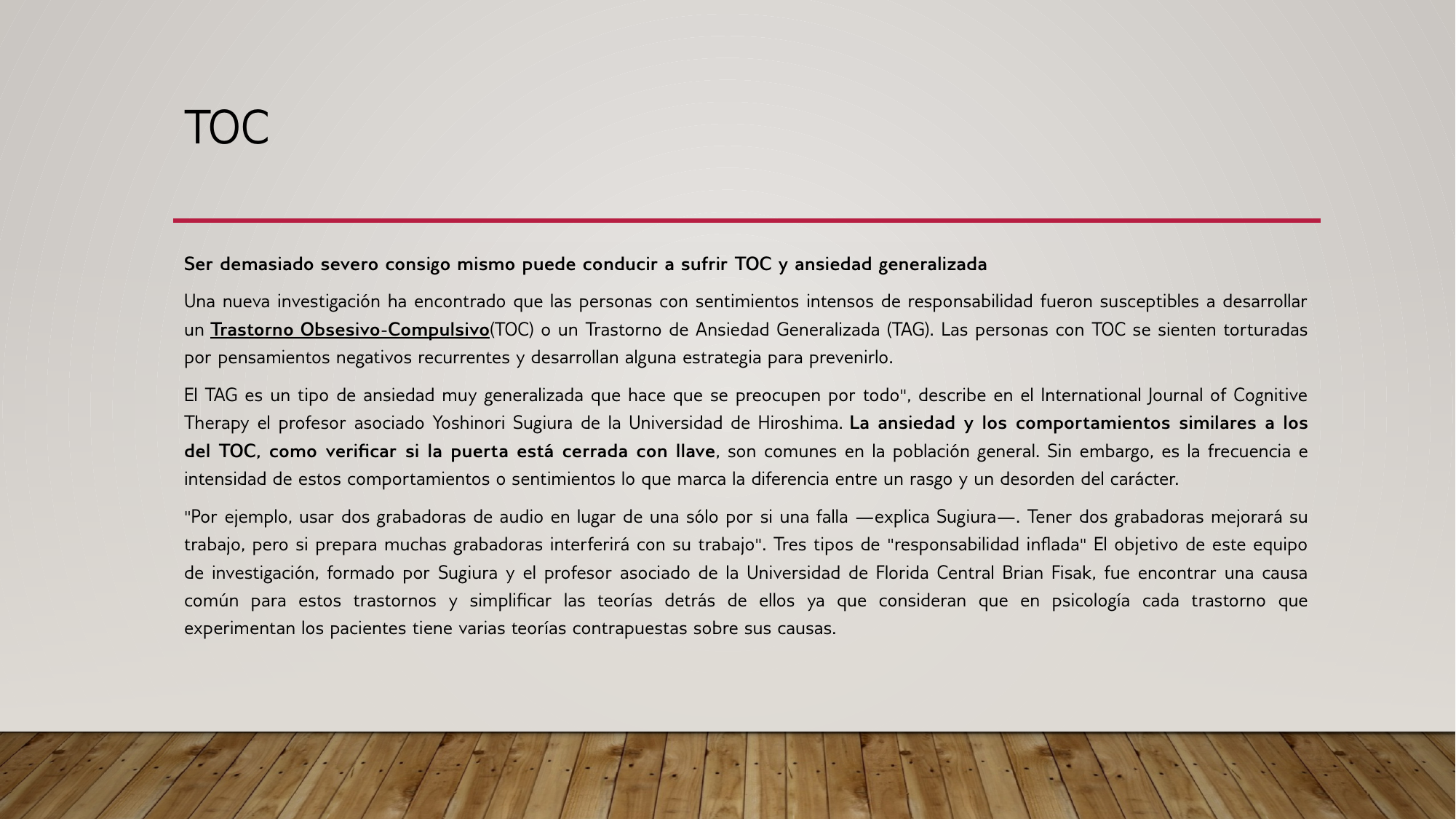

# TOC
Ser demasiado severo consigo mismo puede conducir a sufrir TOC y ansiedad generalizada
Una nueva investigación ha encontrado que las personas con sentimientos intensos de responsabilidad fueron susceptibles a desarrollar un Trastorno Obsesivo-Compulsivo(TOC) o un Trastorno de Ansiedad Generalizada (TAG). Las personas con TOC se sienten torturadas por pensamientos negativos recurrentes y desarrollan alguna estrategia para prevenirlo.
El TAG es un tipo de ansiedad muy generalizada que hace que se preocupen por todo", describe en el International Journal of Cognitive Therapy el profesor asociado Yoshinori Sugiura de la Universidad de Hiroshima. La ansiedad y los comportamientos similares a los del TOC, como verificar si la puerta está cerrada con llave, son comunes en la población general. Sin embargo, es la frecuencia e intensidad de estos comportamientos o sentimientos lo que marca la diferencia entre un rasgo y un desorden del carácter.
"Por ejemplo, usar dos grabadoras de audio en lugar de una sólo por si una falla —explica Sugiura—. Tener dos grabadoras mejorará su trabajo, pero si prepara muchas grabadoras interferirá con su trabajo". Tres tipos de "responsabilidad inflada" El objetivo de este equipo de investigación, formado por Sugiura y el profesor asociado de la Universidad de Florida Central Brian Fisak, fue encontrar una causa común para estos trastornos y simplificar las teorías detrás de ellos ya que consideran que en psicología cada trastorno que experimentan los pacientes tiene varias teorías contrapuestas sobre sus causas.